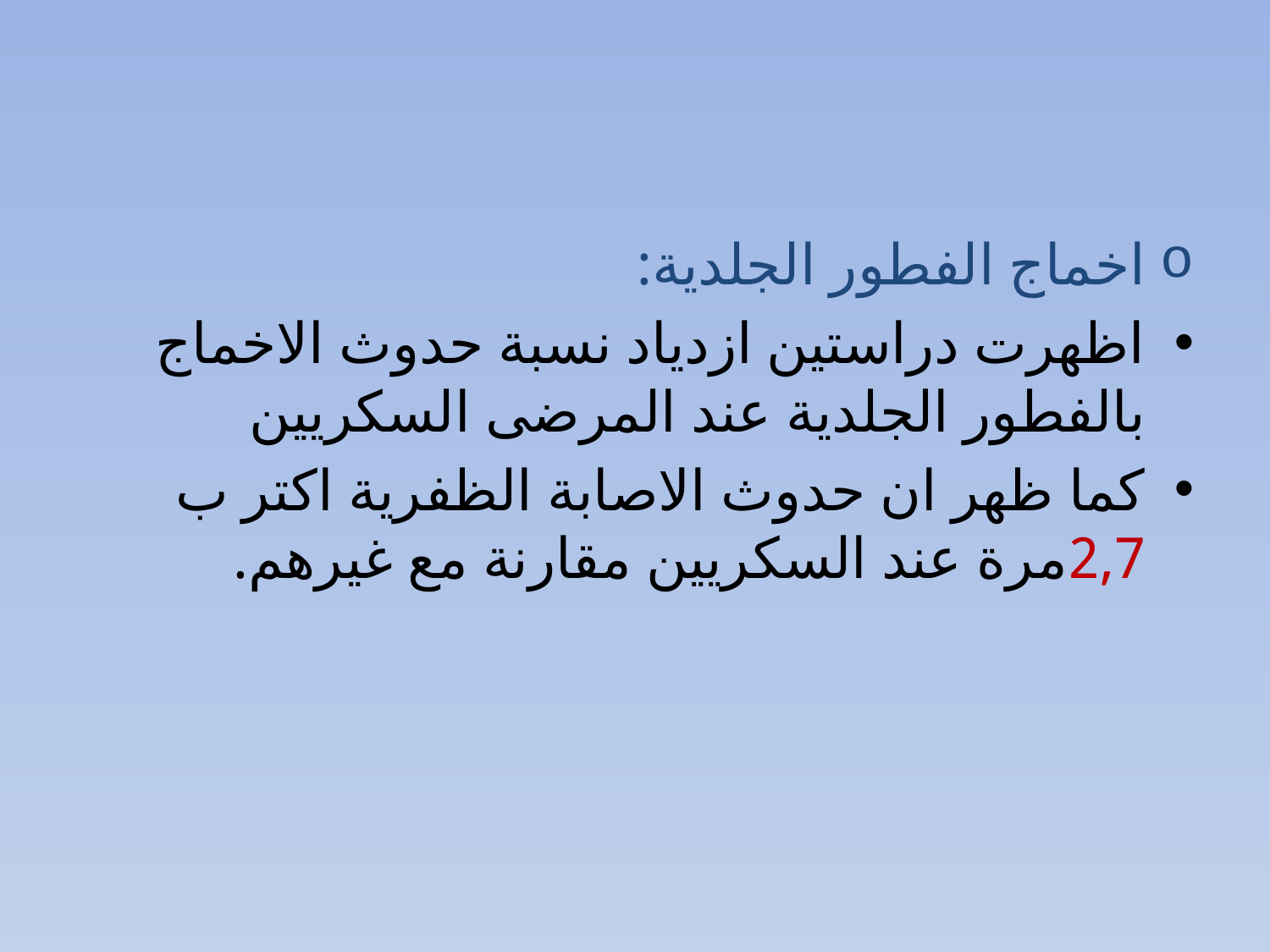

#
اخماج الفطور الجلدية:
اظهرت دراستين ازدياد نسبة حدوث الاخماج بالفطور الجلدية عند المرضى السكريين
كما ظهر ان حدوث الاصابة الظفرية اكتر ب 2,7مرة عند السكريين مقارنة مع غيرهم.